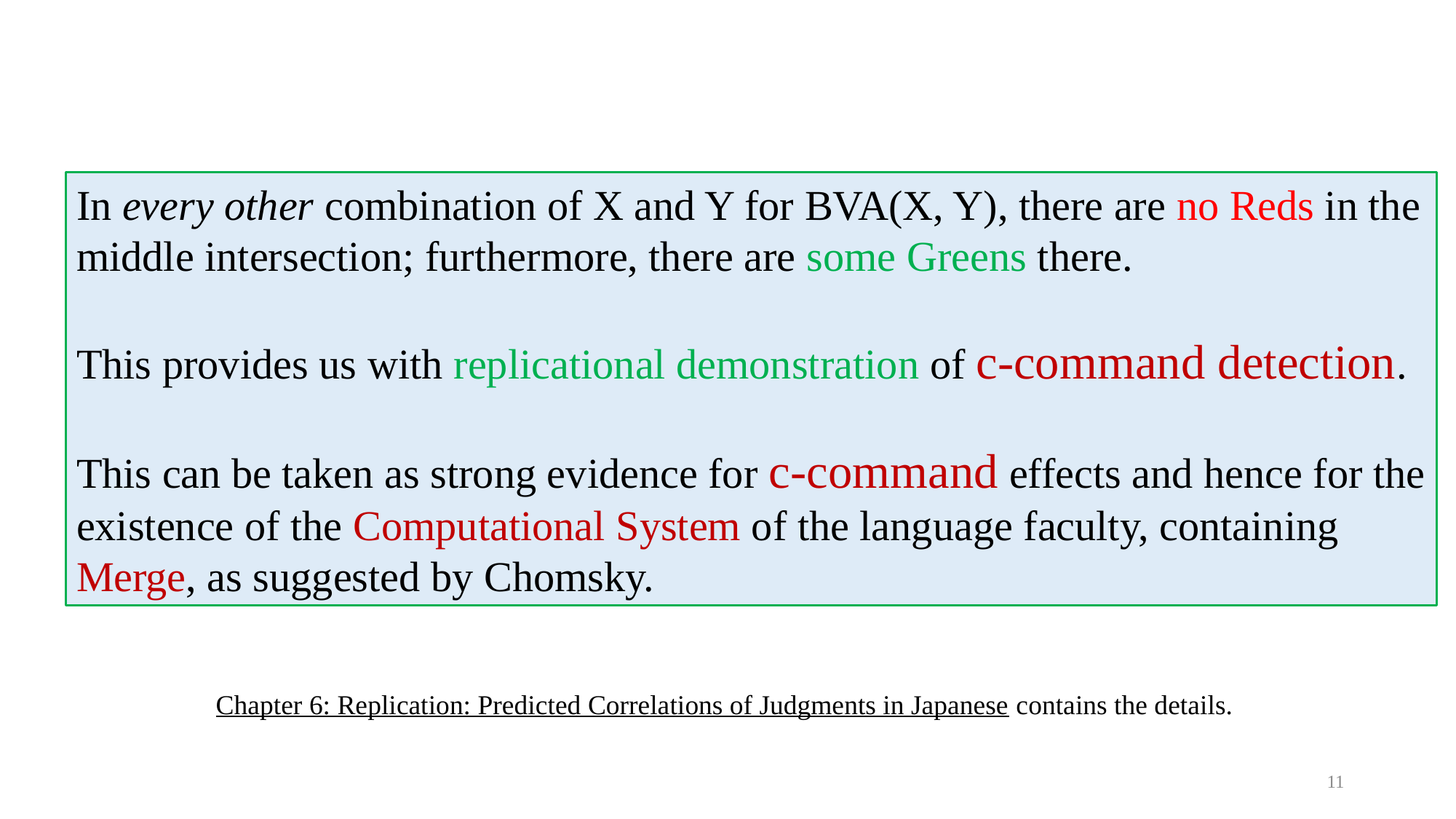

In every other combination of X and Y for BVA(X, Y), there are no Reds in the middle intersection; furthermore, there are some Greens there.

This provides us with replicational demonstration of c-command detection.

This can be taken as strong evidence for c-command effects and hence for the existence of the Computational System of the language faculty, containing Merge, as suggested by Chomsky.
Chapter 6: Replication: Predicted Correlations of Judgments in Japanese contains the details.
11